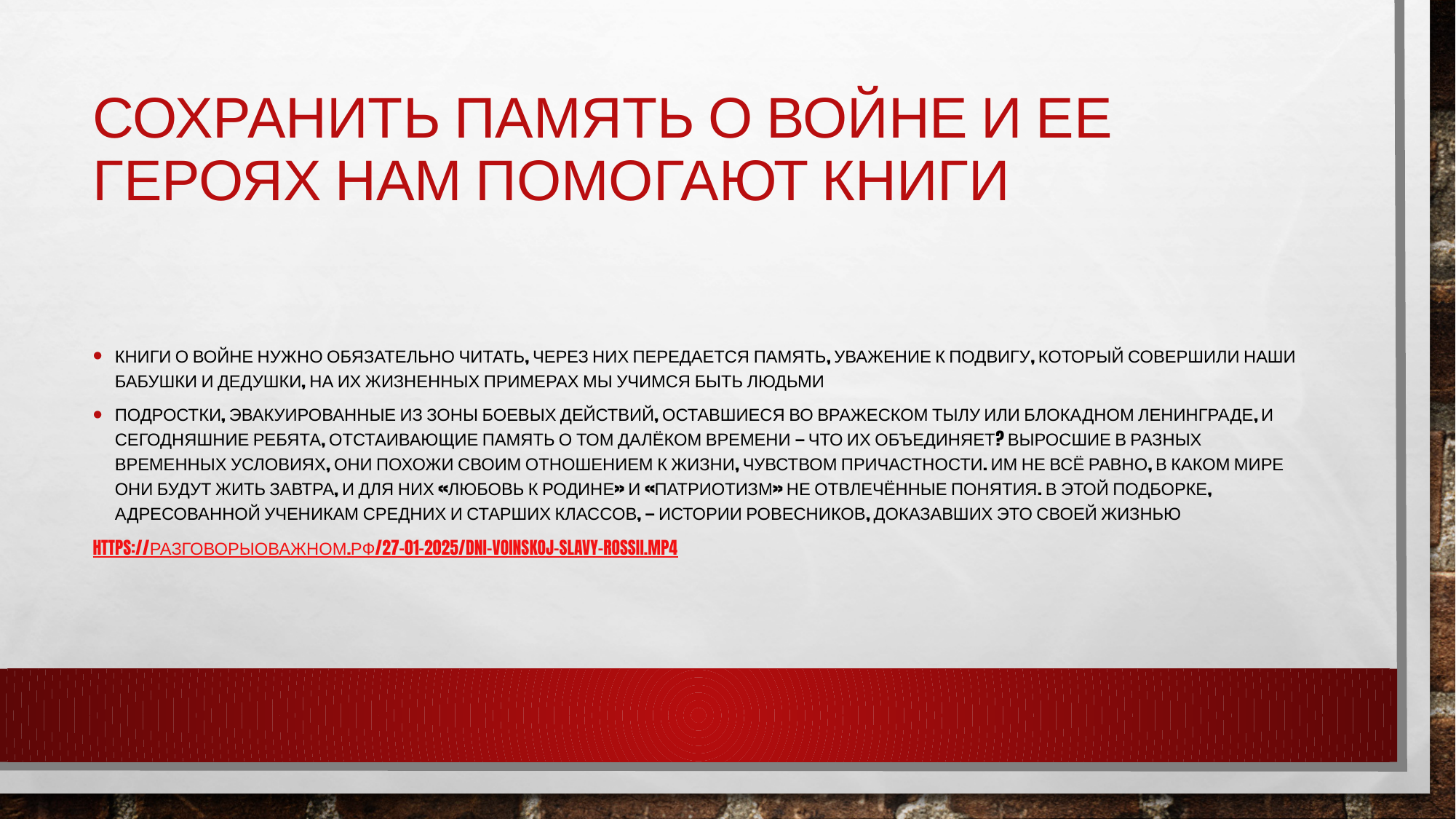

# Сохранить память о войне и ее героях нам помогают книги

Книги о войне нужно обязательно читать, через них передается память, уважение к подвигу, который совершили наши бабушки и дедушки, на их жизненных примерах мы учимся быть людьми
Подростки, эвакуированные из зоны боевых действий, оставшиеся во вражеском тылу или блокадном Ленинграде, и сегодняшние ребята, отстаивающие память о том далёком времени — что их объединяет? Выросшие в разных временных условиях, они похожи своим отношением к жизни, чувством причастности. Им не всё равно, в каком мире они будут жить завтра, и для них «любовь к Родине» и «патриотизм» не отвлечённые понятия. В этой подборке, адресованной ученикам средних и старших классов, — истории ровесников, доказавших это своей жизнью
https://разговорыоважном.рф/27-01-2025/dni-voinskoj-slavy-Rossii.mp4